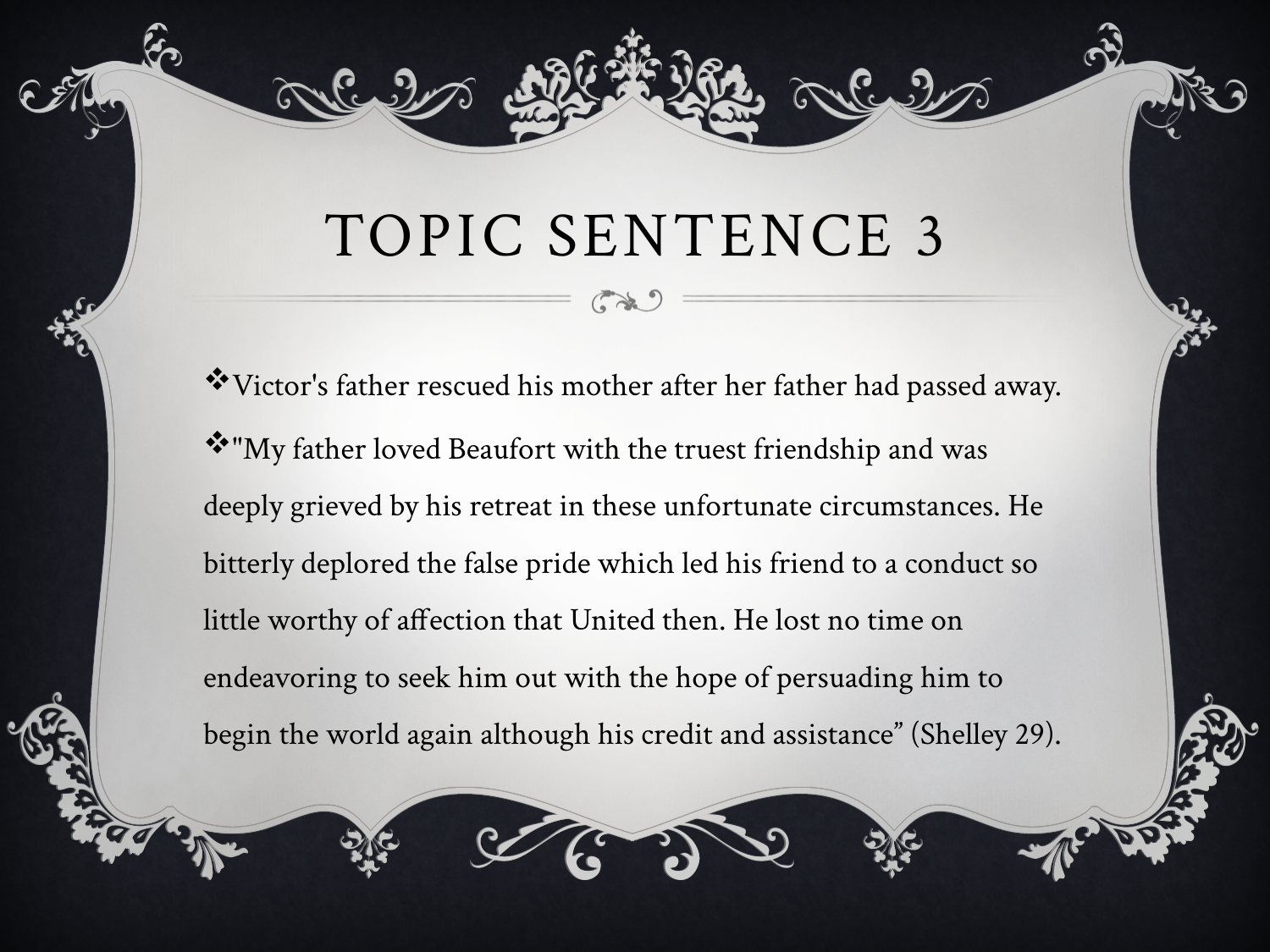

# Topic sentence 3
Victor's father rescued his mother after her father had passed away.
"My father loved Beaufort with the truest friendship and was deeply grieved by his retreat in these unfortunate circumstances. He bitterly deplored the false pride which led his friend to a conduct so little worthy of affection that United then. He lost no time on endeavoring to seek him out with the hope of persuading him to begin the world again although his credit and assistance” (Shelley 29).